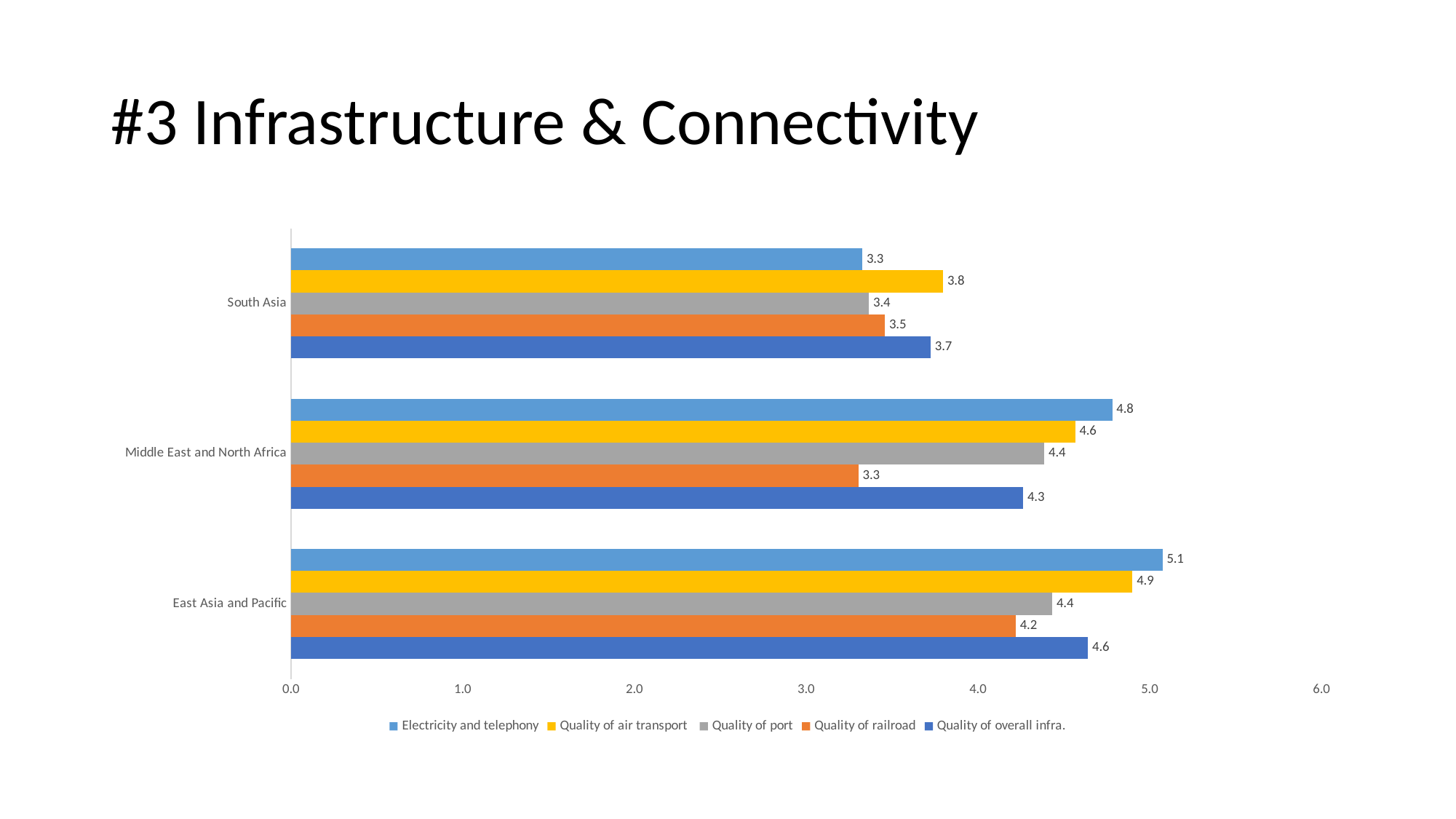

# #3 Infrastructure & Connectivity

### Chart

| Category | Quality of overall infra. | Quality of railroad | Quality of port | Quality of air transport  | Electricity and telephony |
|---|---|---|---|---|---|
| East Asia and Pacific | 4.64121790482353 | 4.219861674266666 | 4.432586487588236 | 4.8996510927058825 | 5.074937141038858 |
| Middle East and North Africa | 4.263598521466666 | 3.3039767144999996 | 4.3873707454 | 4.566265805599999 | 4.781859990854142 |
| South Asia | 3.725328048166667 | 3.45896399025 | 3.366198023166667 | 3.797982891333333 | 3.3271099793136867 |